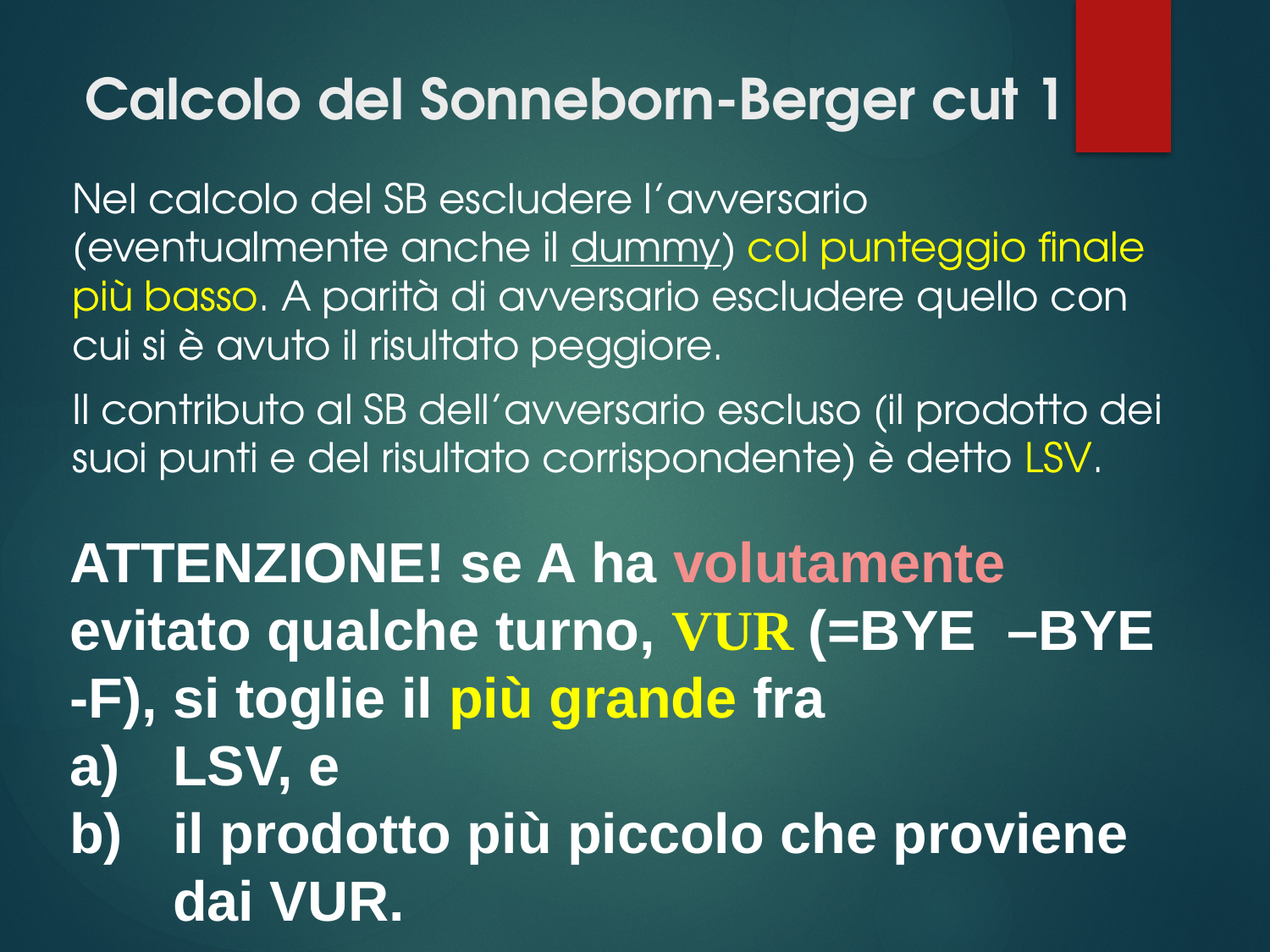

# Calcolo del Sonneborn-Berger cut 1
Nel calcolo del SB escludere l’avversario (eventualmente anche il dummy) col punteggio finale più basso. A parità di avversario escludere quello con cui si è avuto il risultato peggiore.
Il contributo al SB dell’avversario escluso (il prodotto dei suoi punti e del risultato corrispondente) è detto LSV.
ATTENZIONE! se A ha volutamente evitato qualche turno, VUR (=BYE  –BYE  -F), si toglie il più grande fra
LSV, e
il prodotto più piccolo che proviene dai VUR.